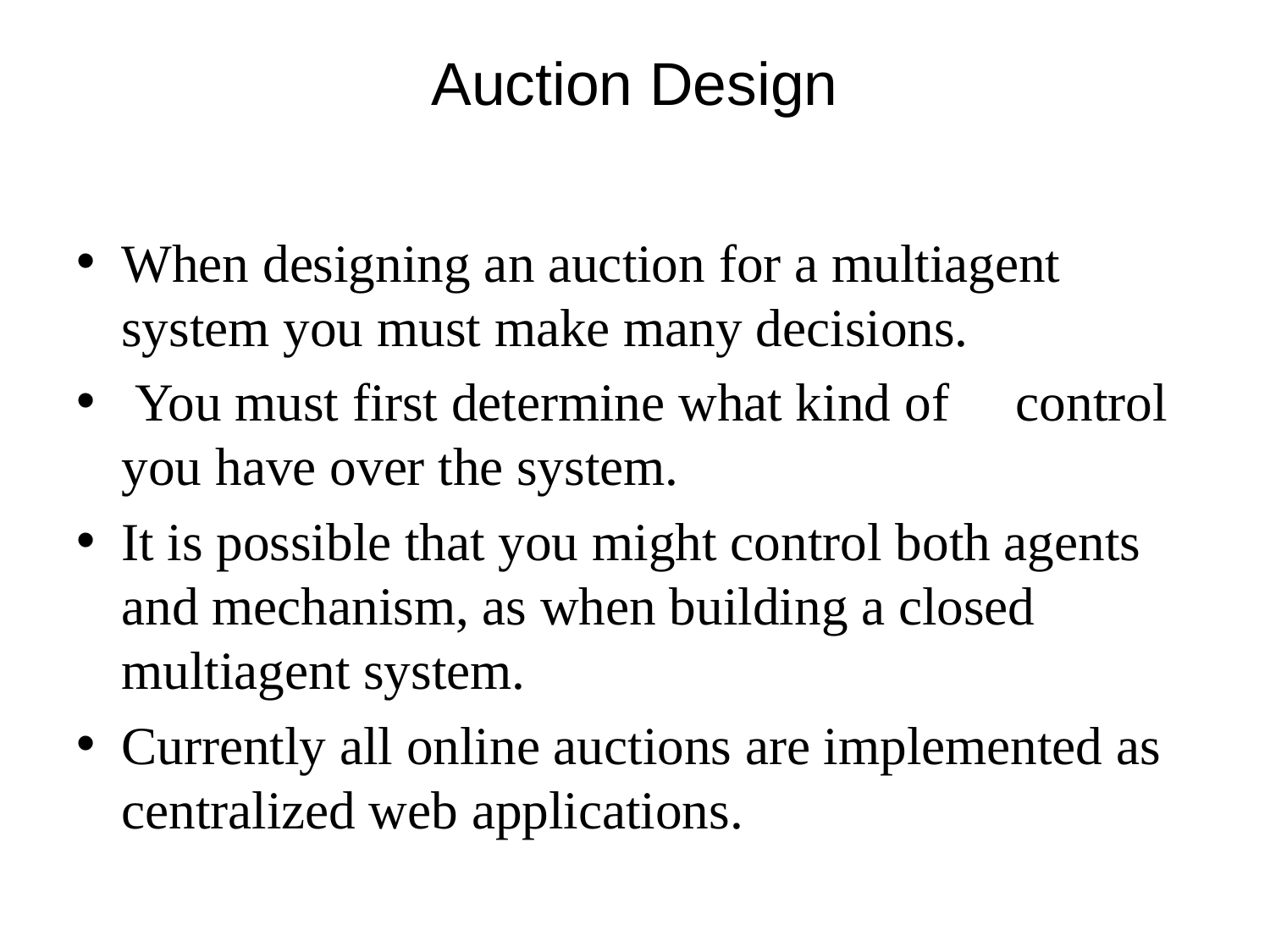

# Auction Design
When designing an auction for a multiagent system you must make many decisions.
 You must first determine what kind of     control you have over the system.
It is possible that you might control both agents and mechanism, as when building a closed multiagent system.
Currently all online auctions are implemented as centralized web applications.